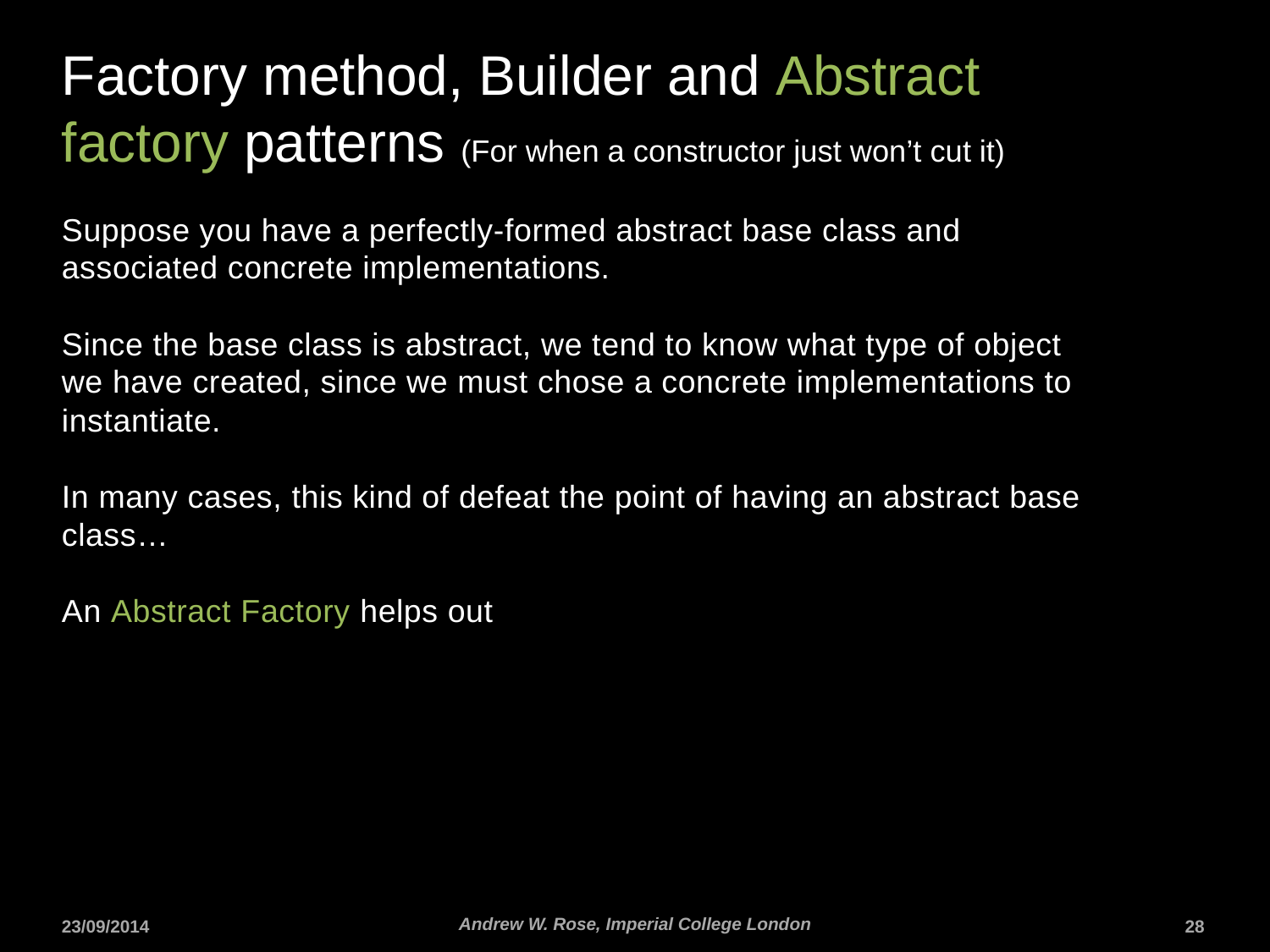

# Factory method, Builder and Abstract factory patterns (For when a constructor just won’t cut it)
Suppose you have a perfectly-formed abstract base class and associated concrete implementations.

Since the base class is abstract, we tend to know what type of object we have created, since we must chose a concrete implementations to instantiate.

In many cases, this kind of defeat the point of having an abstract base class…

An Abstract Factory helps out
Andrew W. Rose, Imperial College London
23/09/2014
28